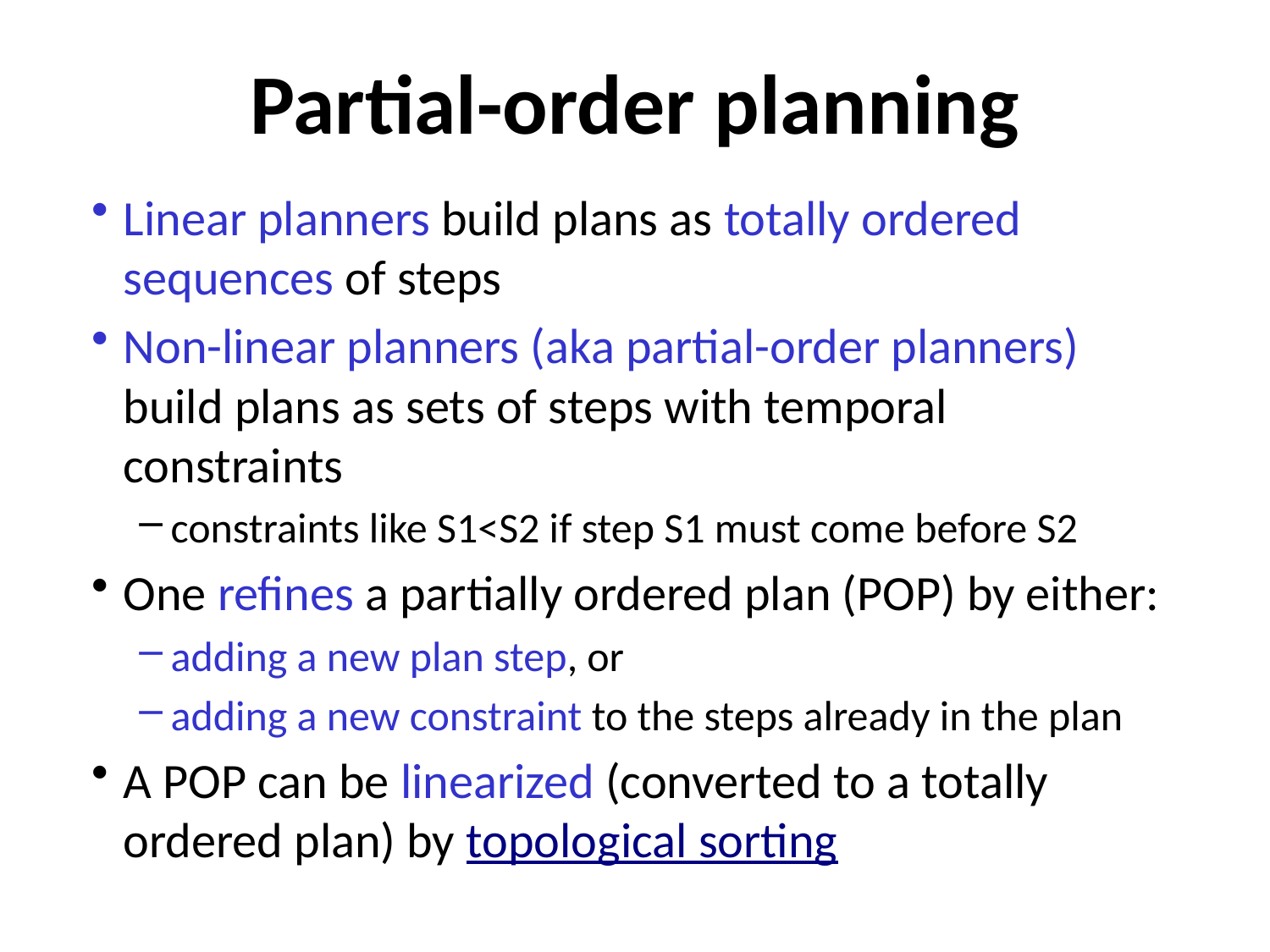

# Partial-order planning
Linear planners build plans as totally ordered sequences of steps
Non-linear planners (aka partial-order planners) build plans as sets of steps with temporal constraints
constraints like S1<S2 if step S1 must come before S2
One refines a partially ordered plan (POP) by either:
adding a new plan step, or
adding a new constraint to the steps already in the plan
A POP can be linearized (converted to a totally ordered plan) by topological sorting